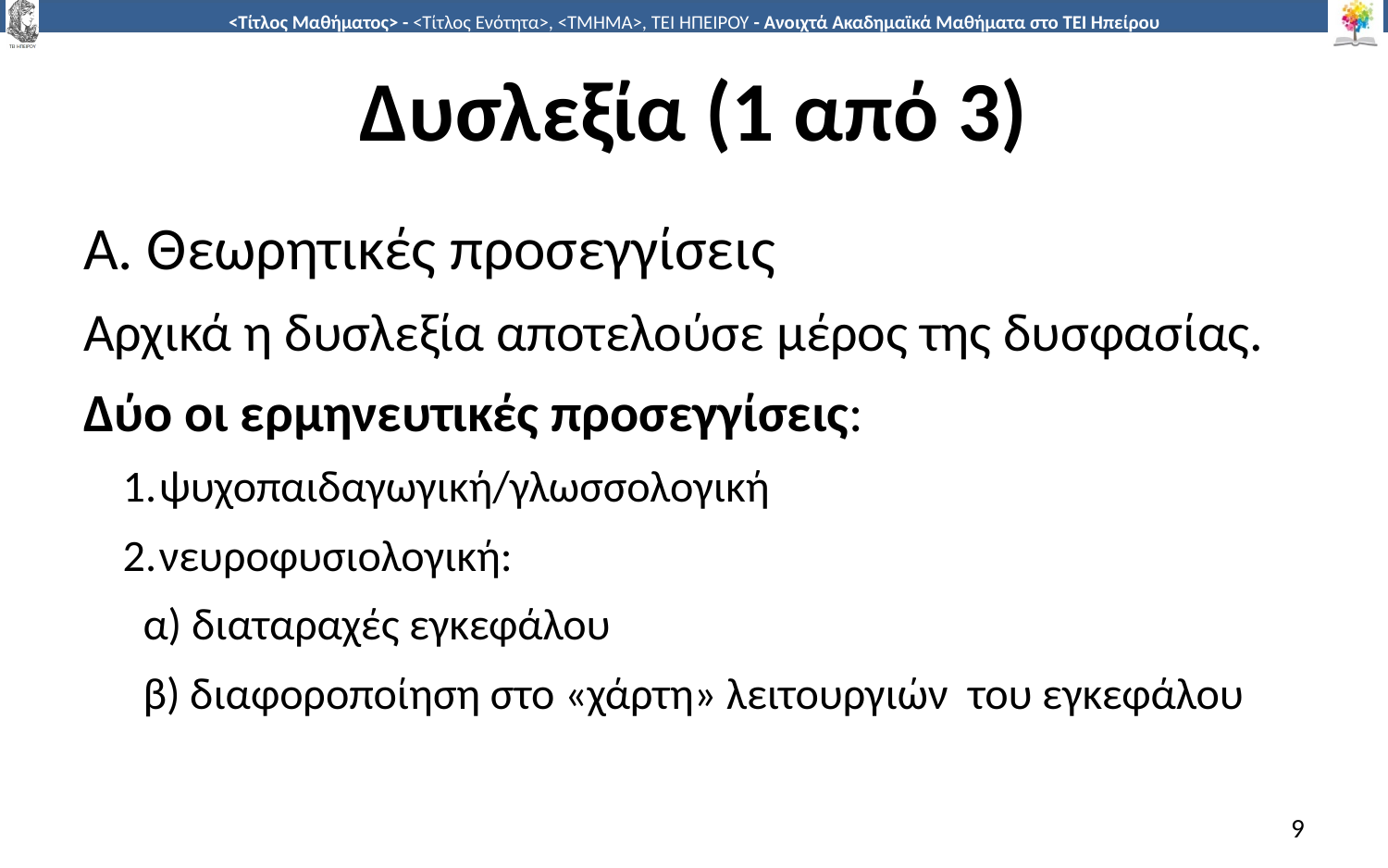

# Δυσλεξία (1 από 3)
Α. Θεωρητικές προσεγγίσεις
Αρχικά η δυσλεξία αποτελούσε μέρος της δυσφασίας.
Δύο οι ερμηνευτικές προσεγγίσεις:
ψυχοπαιδαγωγική/γλωσσολογική
νευροφυσιολογική:
      α) διαταραχές εγκεφάλου
      β) διαφοροποίηση στο «χάρτη» λειτουργιών  του εγκεφάλου

9